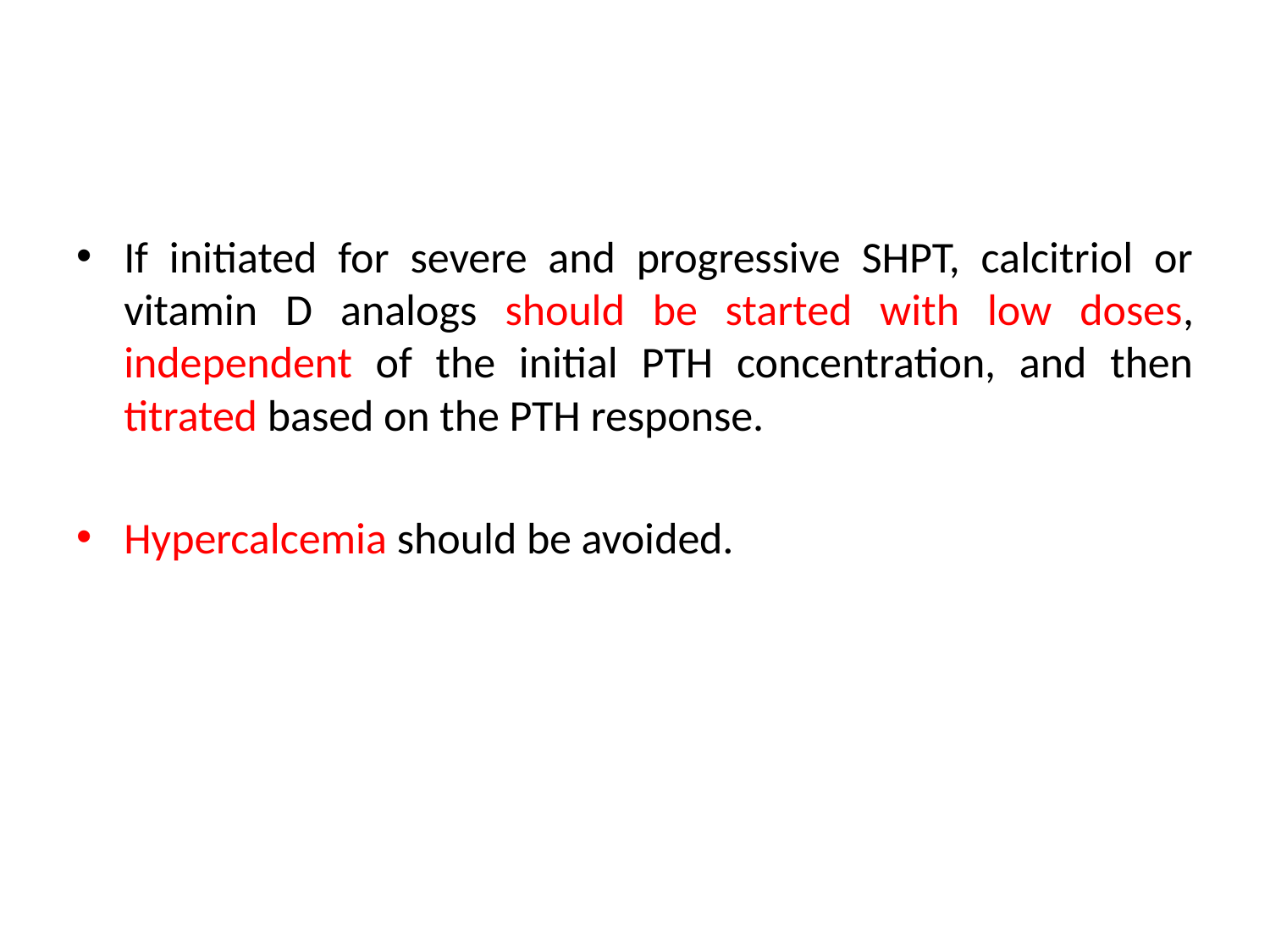

If initiated for severe and progressive SHPT, calcitriol or vitamin D analogs should be started with low doses, independent of the initial PTH concentration, and then titrated based on the PTH response.

Hypercalcemia should be avoided.